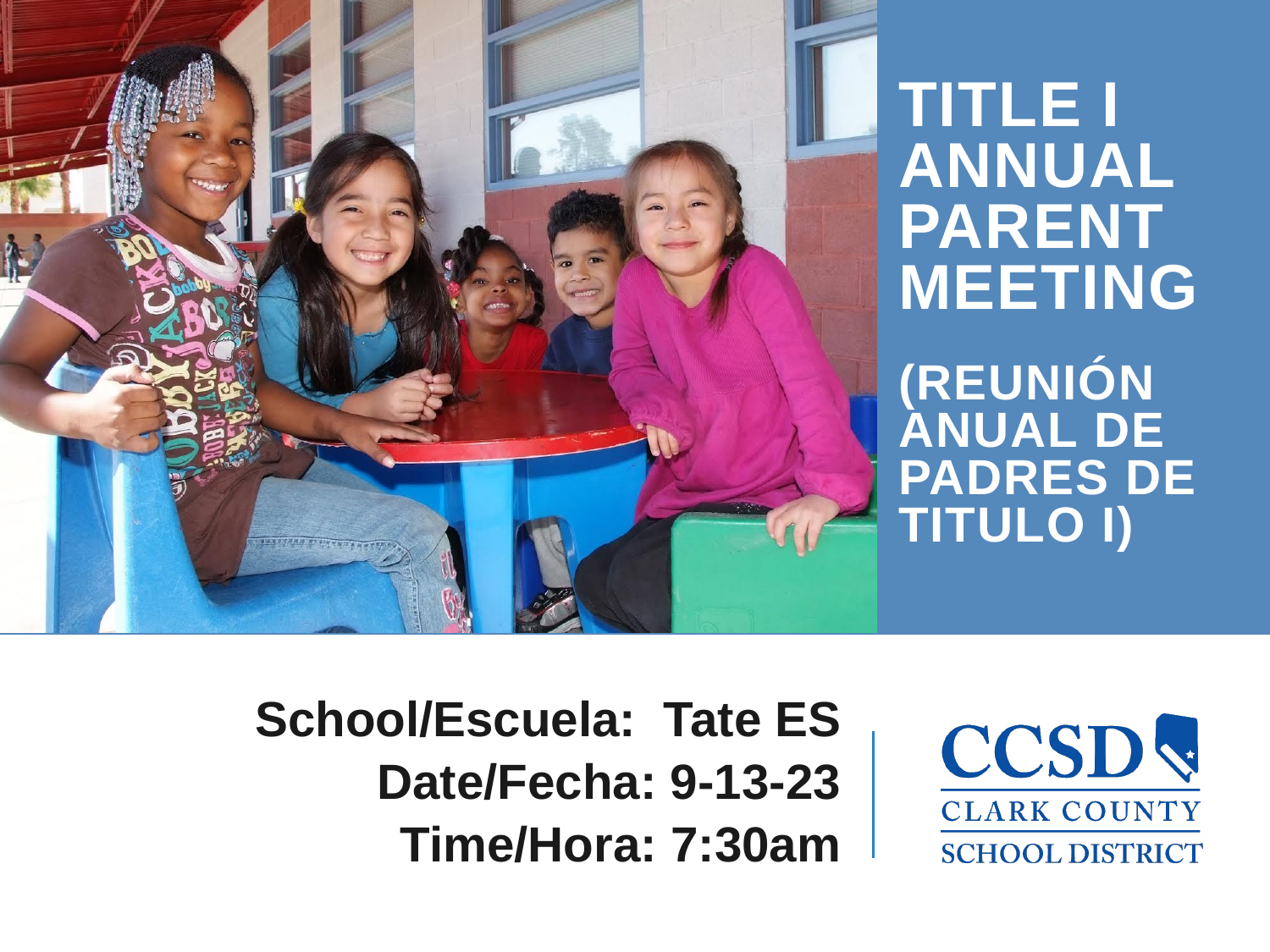

TITLE I Annual
Parent Meeting
(Reunión Anual de Padres de Titulo I)
 School/Escuela:  Tate ES
Date/Fecha: 9-13-23
Time/Hora: 7:30am